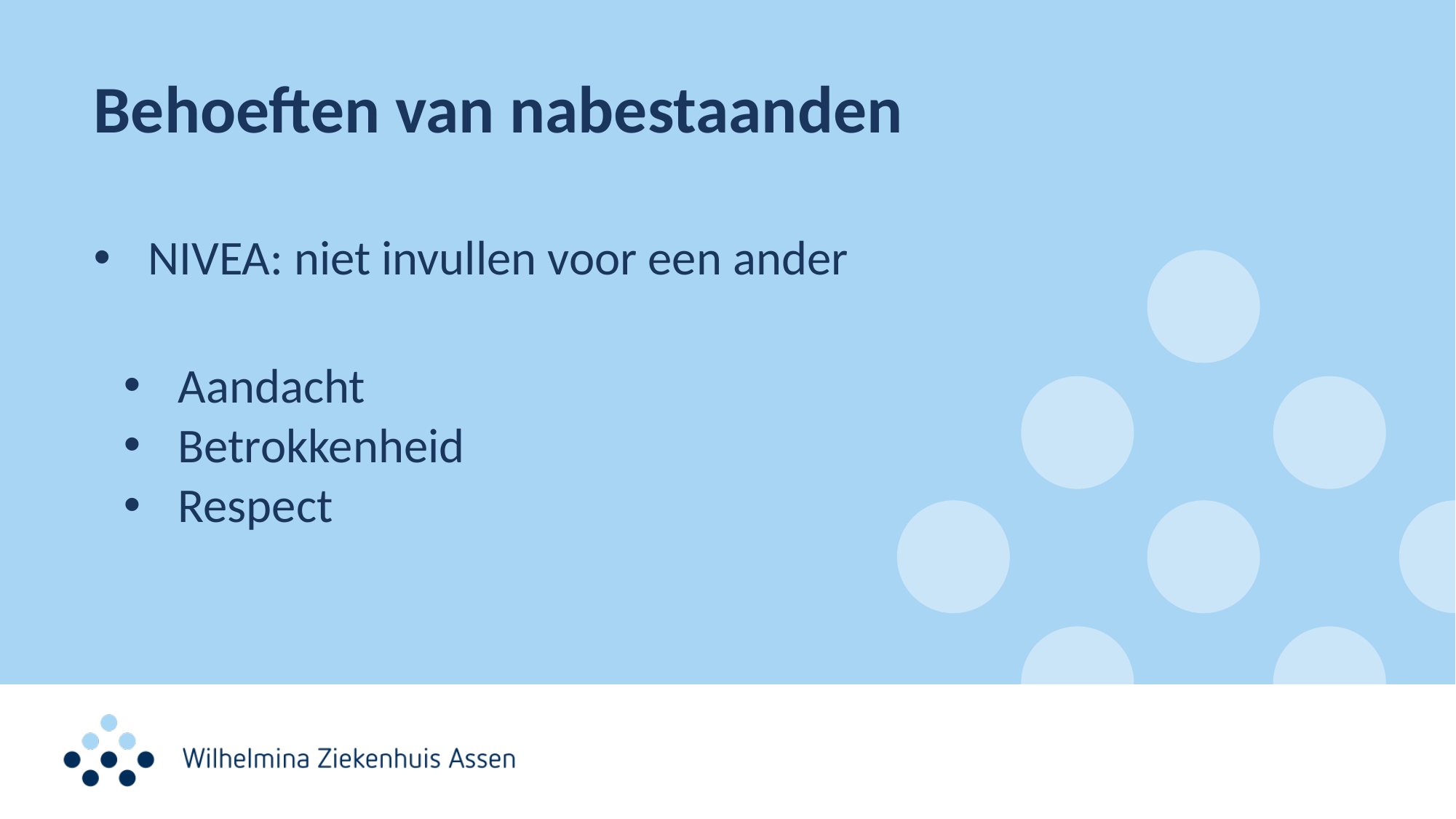

# Behoeften van nabestaanden
NIVEA: niet invullen voor een ander

Aandacht
Betrokkenheid
Respect